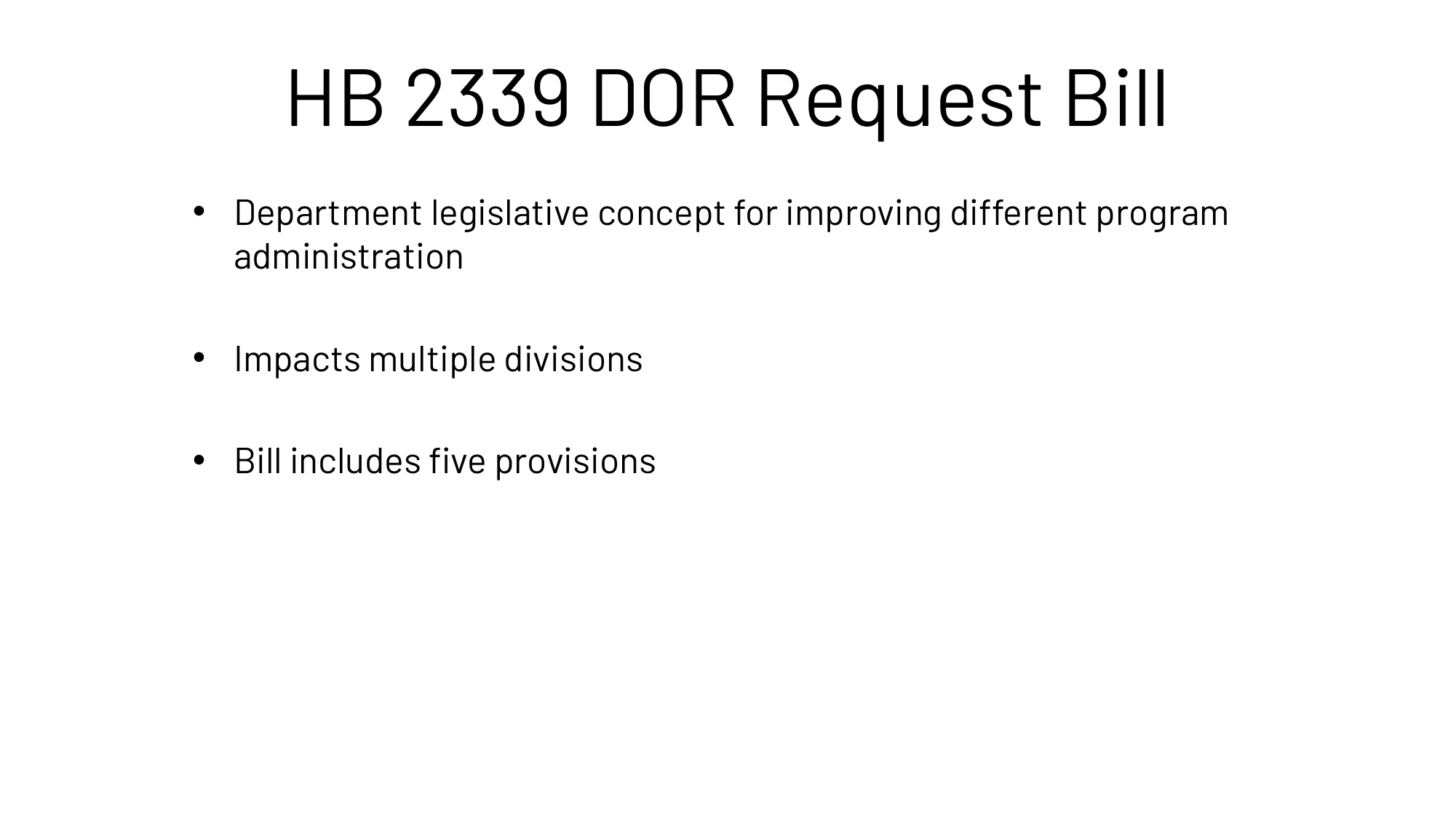

# HB 2339 DOR Request Bill
Department legislative concept for improving different program administration
Impacts multiple divisions
Bill includes five provisions